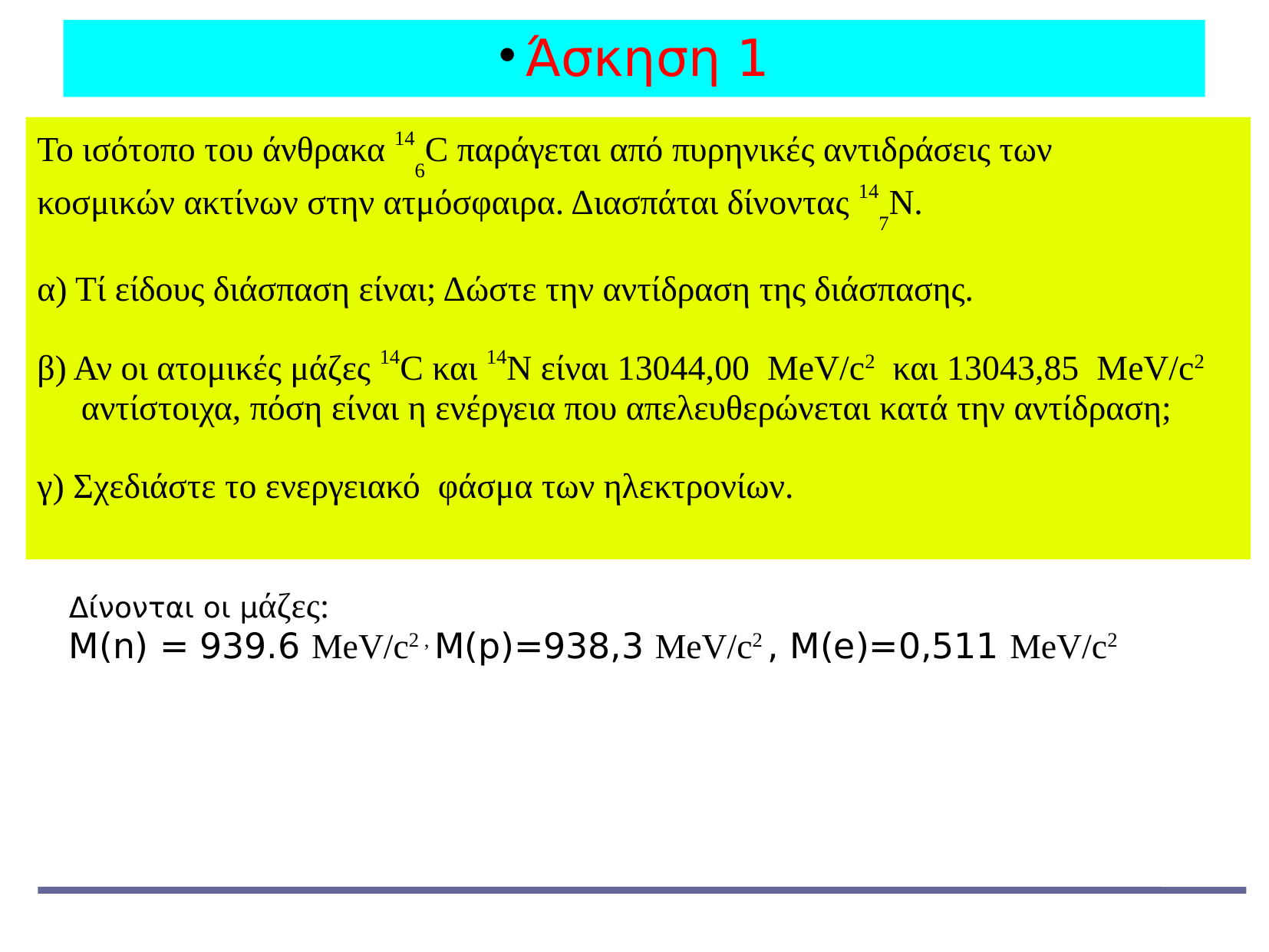

Άσκηση 1
Το ισότοπο του άνθρακα 146C παράγεται από πυρηνικές αντιδράσεις των
κοσμικών ακτίνων στην ατμόσφαιρα. Διασπάται δίνοντας 147N.

α) Τί είδους διάσπαση είναι; Δώστε την αντίδραση της διάσπασης.

β) Αν οι ατομικές μάζες 14C και 14Ν είναι 13044,00  MeV/c2  και 13043,85  MeV/c2
     αντίστοιχα, πόση είναι η ενέργεια που απελευθερώνεται κατά την αντίδραση;

γ) Σχεδιάστε το ενεργειακό  φάσμα των ηλεκτρονίων.
Δίνονται οι μάζες:
M(n) = 939.6 MeV/c2 , M(p)=938,3 MeV/c2 , M(e)=0,511 MeV/c2